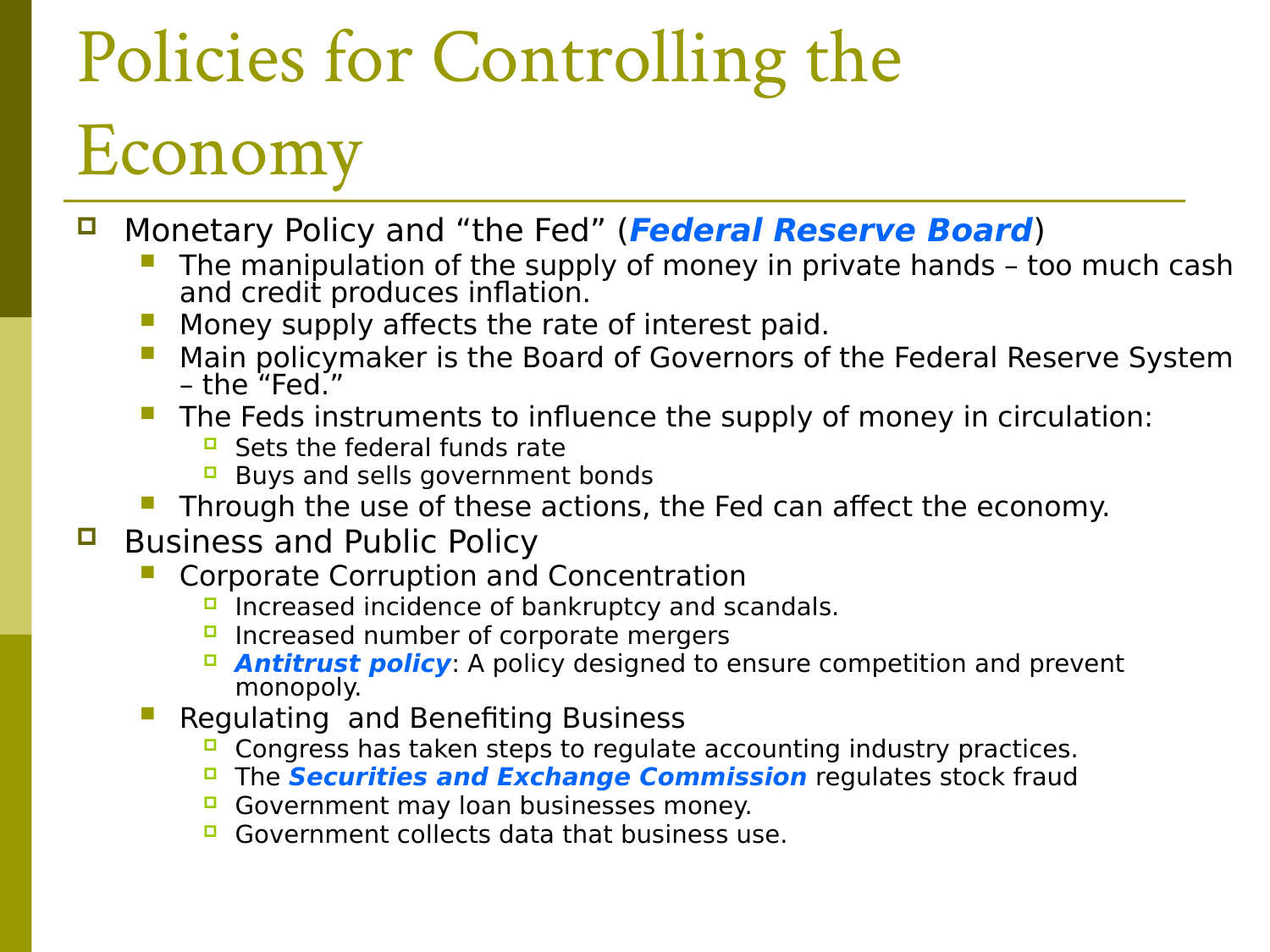

# Policies for Controlling the Economy
Monetary Policy and “the Fed” (Federal Reserve Board)
The manipulation of the supply of money in private hands – too much cash and credit produces inflation.
Money supply affects the rate of interest paid.
Main policymaker is the Board of Governors of the Federal Reserve System – the “Fed.”
The Feds instruments to influence the supply of money in circulation:
Sets the federal funds rate
Buys and sells government bonds
Through the use of these actions, the Fed can affect the economy.
Business and Public Policy
Corporate Corruption and Concentration
Increased incidence of bankruptcy and scandals.
Increased number of corporate mergers
Antitrust policy: A policy designed to ensure competition and prevent monopoly.
Regulating  and Benefiting Business
Congress has taken steps to regulate accounting industry practices.
The Securities and Exchange Commission regulates stock fraud
Government may loan businesses money.
Government collects data that business use.